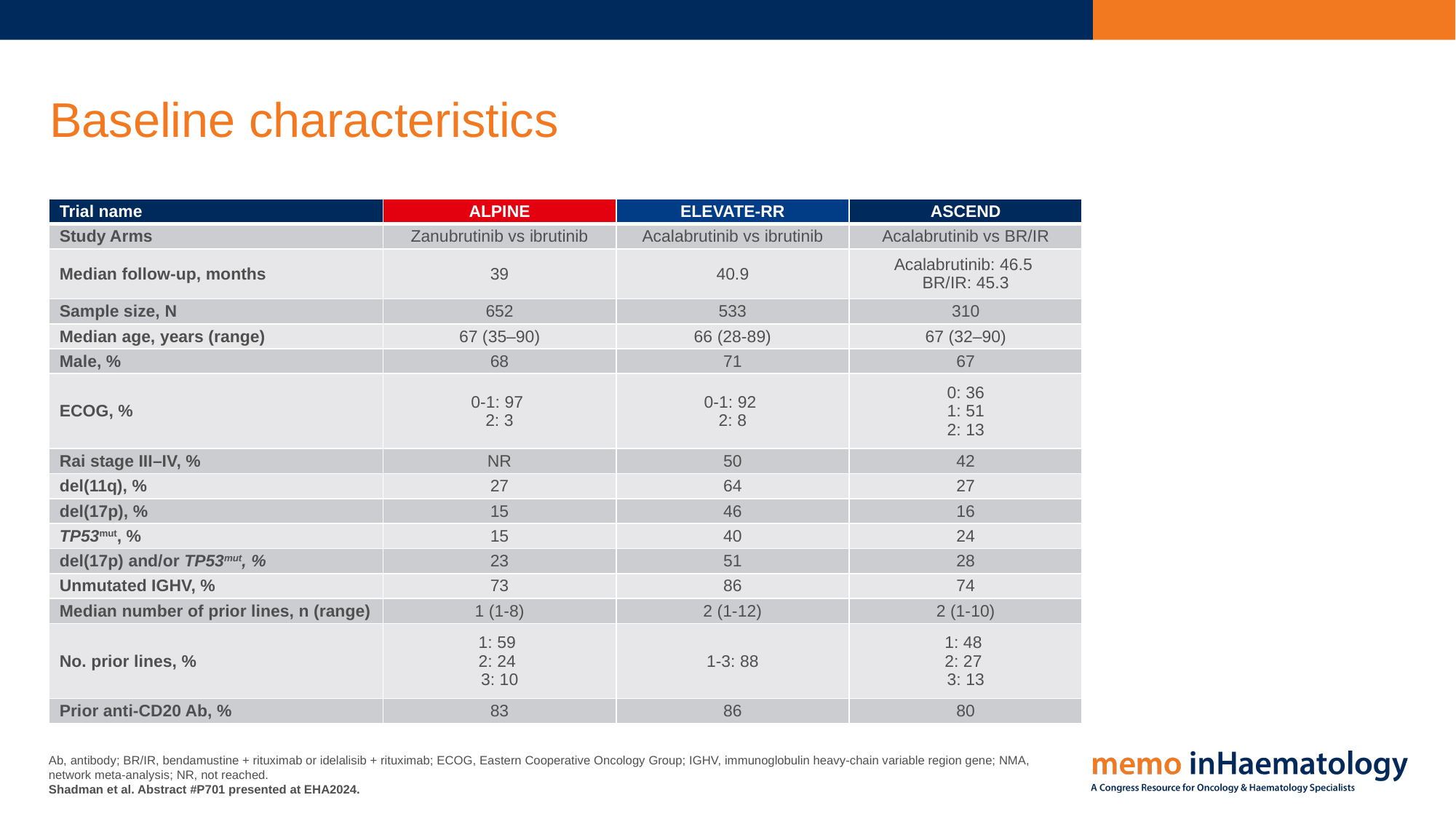

# Baseline characteristics
| Trial name | ALPINE | ELEVATE-RR | ASCEND |
| --- | --- | --- | --- |
| Study Arms | Zanubrutinib vs ibrutinib | Acalabrutinib vs ibrutinib | Acalabrutinib vs BR/IR |
| Median follow-up, months | 39 | 40.9 | Acalabrutinib: 46.5 BR/IR: 45.3 |
| Sample size, N | 652 | 533 | 310 |
| Median age, years (range) | 67 (35–90) | 66 (28-89) | 67 (32–90) |
| Male, % | 68 | 71 | 67 |
| ECOG, % | 0-1: 97 2: 3 | 0-1: 92 2: 8 | 0: 36 1: 51 2: 13 |
| Rai stage III–IV, % | NR | 50 | 42 |
| del(11q), % | 27 | 64 | 27 |
| del(17p), % | 15 | 46 | 16 |
| TP53mut, % | 15 | 40 | 24 |
| del(17p) and/or TP53mut, % | 23 | 51 | 28 |
| Unmutated IGHV, % | 73 | 86 | 74 |
| Median number of prior lines, n (range) | 1 (1-8) | 2 (1-12) | 2 (1-10) |
| No. prior lines, % | 1: 59 2: 24 3: 10 | 1-3: 88 | 1: 48 2: 27 3: 13 |
| Prior anti-CD20 Ab, % | 83 | 86 | 80 |
Ab, antibody; BR/IR, bendamustine + rituximab or idelalisib + rituximab; ECOG, Eastern Cooperative Oncology Group; IGHV, immunoglobulin heavy-chain variable region gene; NMA, network meta-analysis; NR, not reached.
Shadman et al. Abstract #P701 presented at EHA2024.